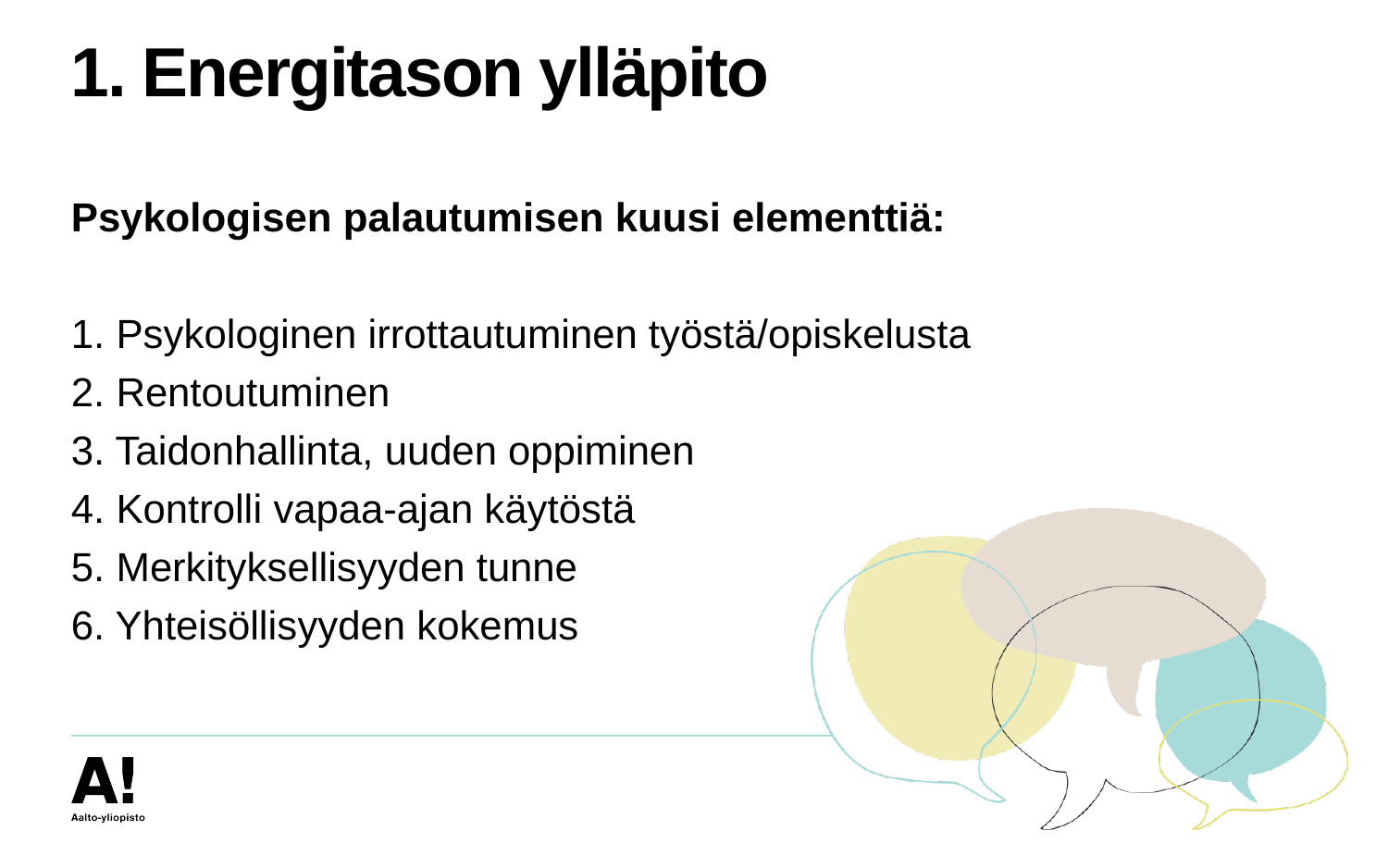

# 1. Energitason ylläpito
Psykologisen palautumisen kuusi elementtiä:

1. Psykologinen irrottautuminen työstä/opiskelusta
2. Rentoutuminen
3. Taidonhallinta, uuden oppiminen
4. Kontrolli vapaa-ajan käytöstä
5. Merkityksellisyyden tunne
6. Yhteisöllisyyden kokemus